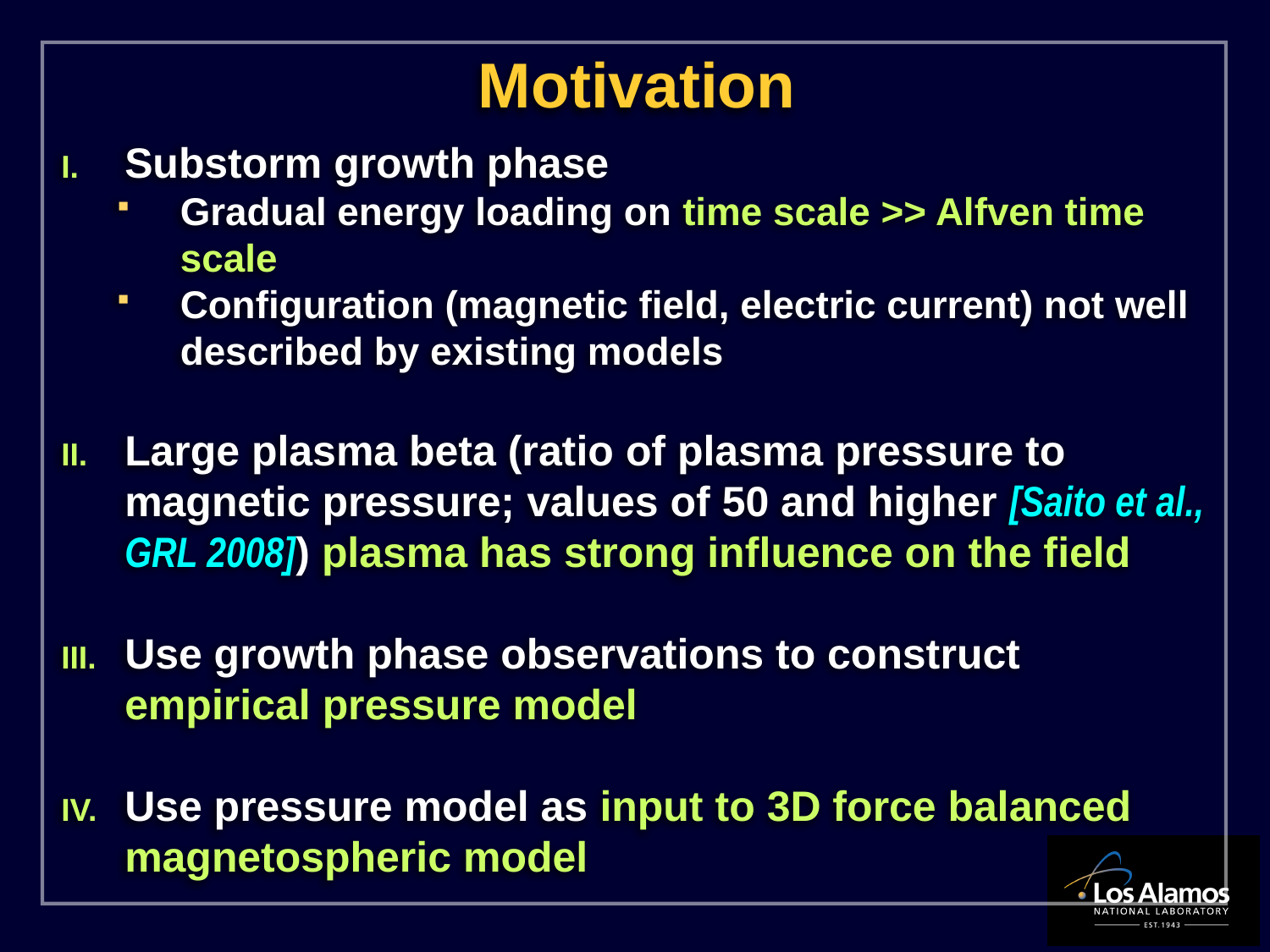

# Motivation
Substorm growth phase
Gradual energy loading on time scale >> Alfven time scale
Configuration (magnetic field, electric current) not well described by existing models

Large plasma beta (ratio of plasma pressure to magnetic pressure; values of 50 and higher [Saito et al., GRL 2008]) plasma has strong influence on the field

Use growth phase observations to construct empirical pressure model

Use pressure model as input to 3D force balanced magnetospheric model